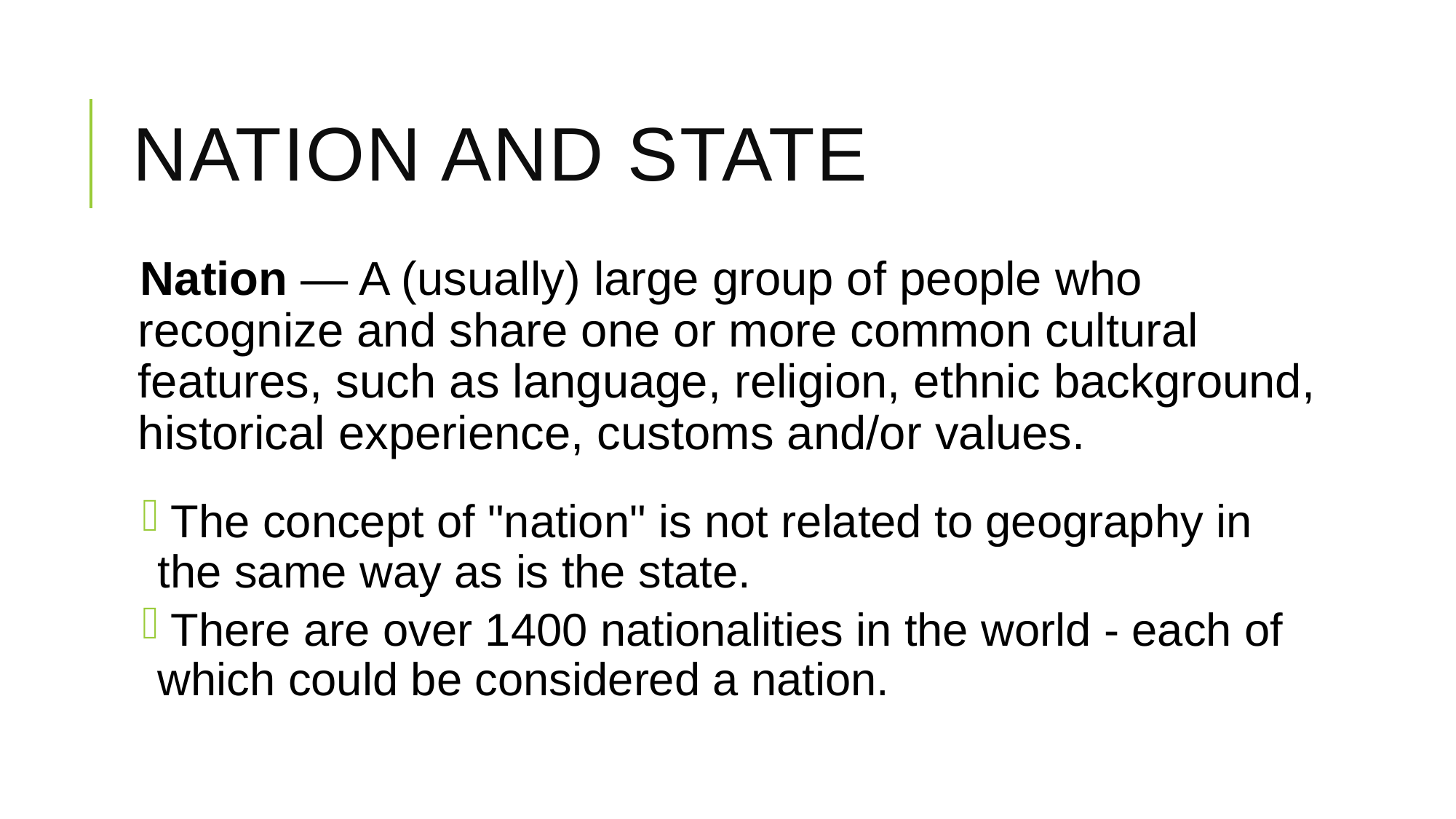

# Nation and State
Nation — A (usually) large group of people who recognize and share one or more common cultural features, such as language, religion, ethnic background, historical experience, customs and/or values.

 The concept of "nation" is not related to geography in the same way as is the state.
 There are over 1400 nationalities in the world - each of which could be considered a nation.